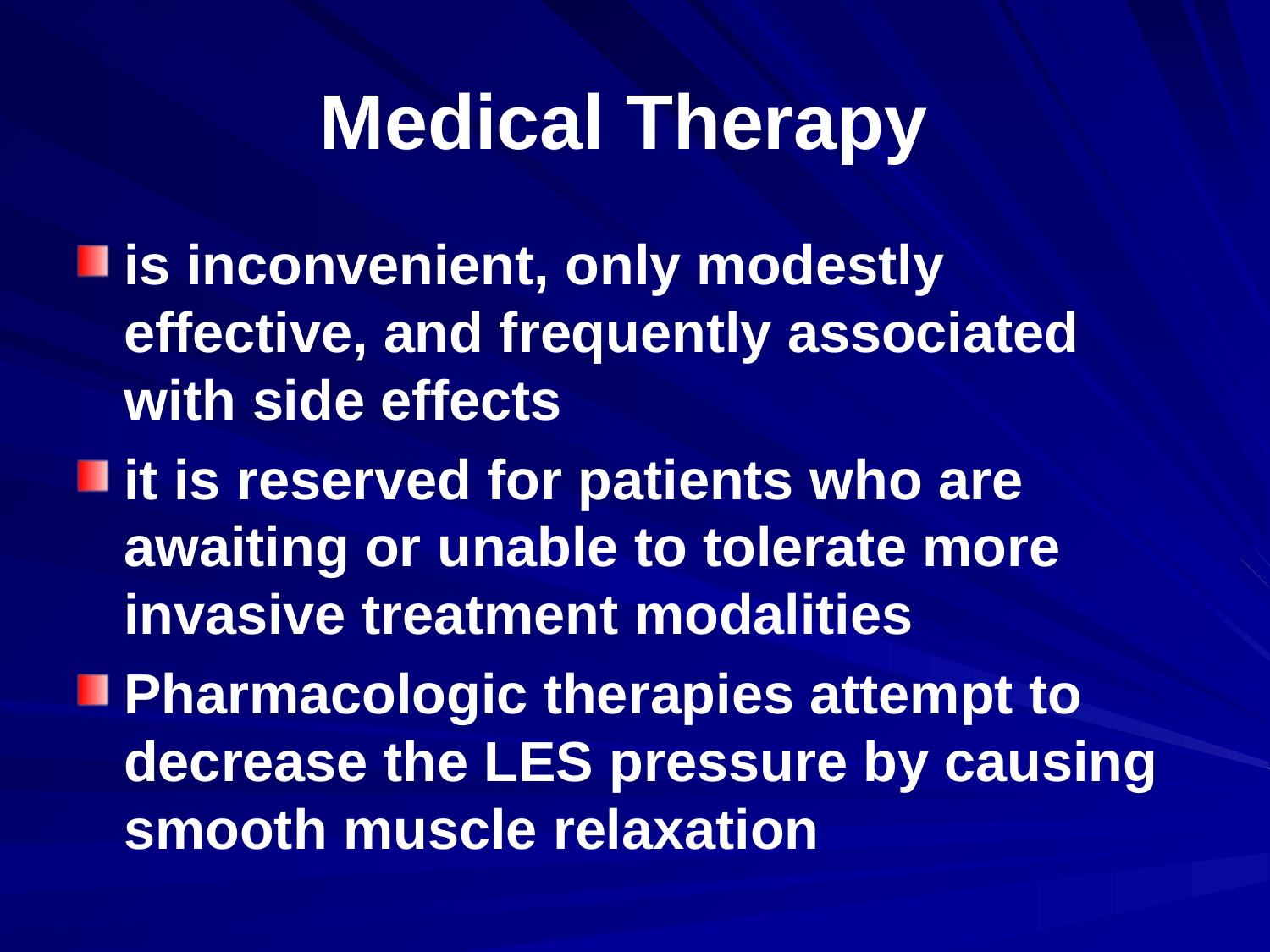

# Medical Therapy
is inconvenient, only modestly effective, and frequently associated with side effects
it is reserved for patients who are awaiting or unable to tolerate more invasive treatment modalities
Pharmacologic therapies attempt to decrease the LES pressure by causing smooth muscle relaxation